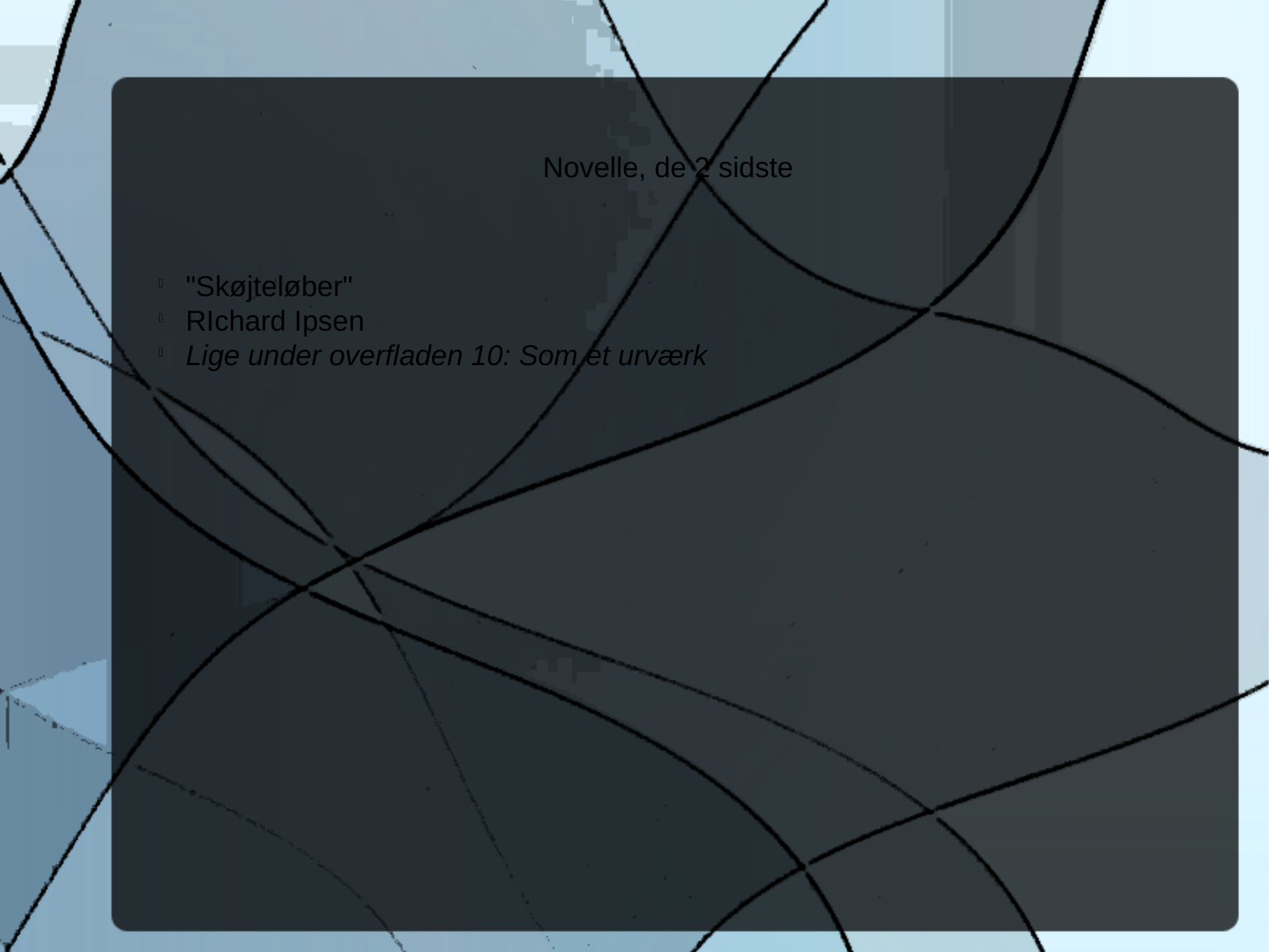

Novelle, de 2 sidste
"Skøjteløber"
RIchard Ipsen
Lige under overfladen 10: Som et urværk